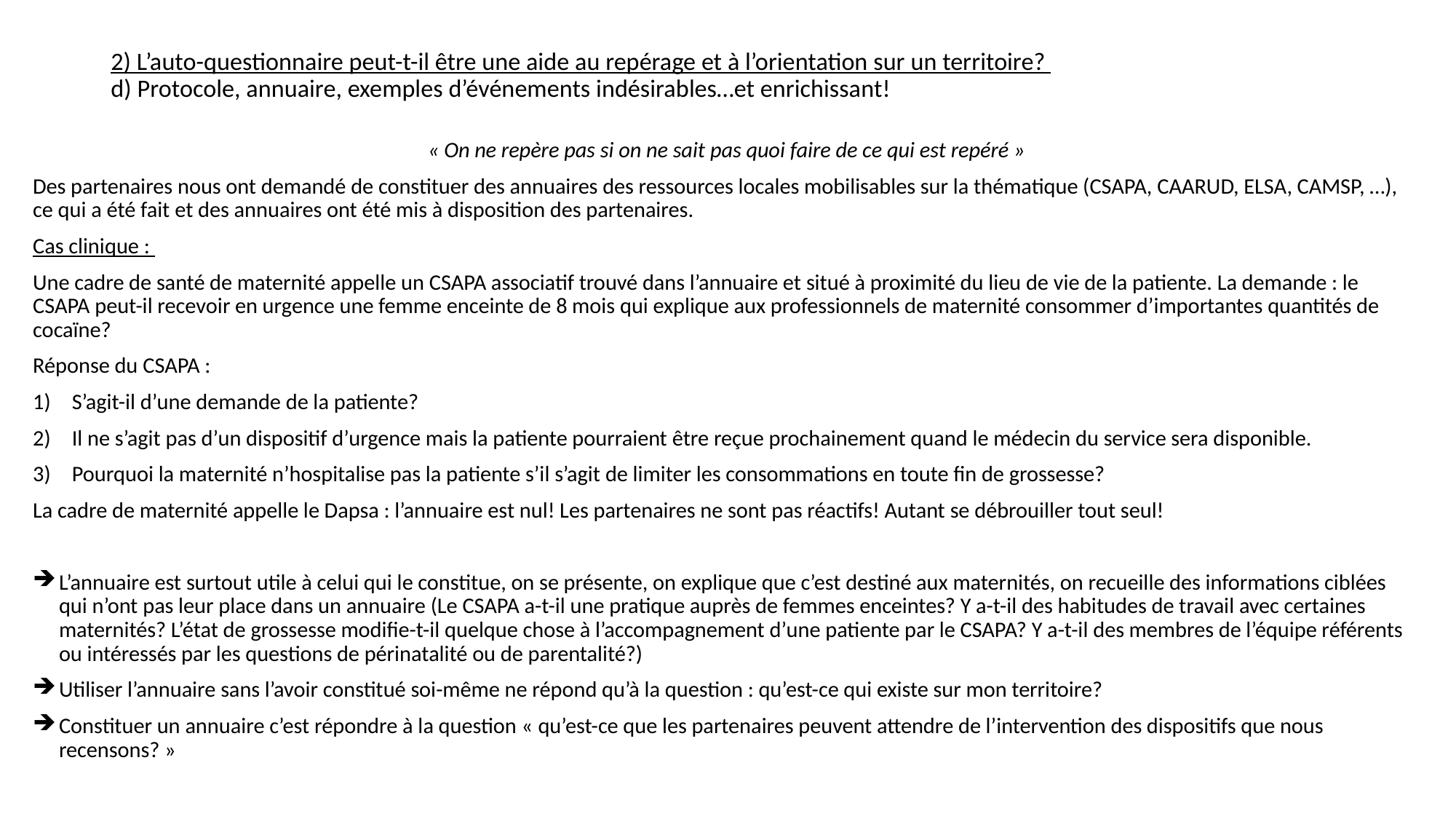

# 2) L’auto-questionnaire peut-t-il être une aide au repérage et à l’orientation sur un territoire? d) Protocole, annuaire, exemples d’événements indésirables…et enrichissant!
« On ne repère pas si on ne sait pas quoi faire de ce qui est repéré »
Des partenaires nous ont demandé de constituer des annuaires des ressources locales mobilisables sur la thématique (CSAPA, CAARUD, ELSA, CAMSP, …), ce qui a été fait et des annuaires ont été mis à disposition des partenaires.
Cas clinique :
Une cadre de santé de maternité appelle un CSAPA associatif trouvé dans l’annuaire et situé à proximité du lieu de vie de la patiente. La demande : le CSAPA peut-il recevoir en urgence une femme enceinte de 8 mois qui explique aux professionnels de maternité consommer d’importantes quantités de cocaïne?
Réponse du CSAPA :
S’agit-il d’une demande de la patiente?
Il ne s’agit pas d’un dispositif d’urgence mais la patiente pourraient être reçue prochainement quand le médecin du service sera disponible.
Pourquoi la maternité n’hospitalise pas la patiente s’il s’agit de limiter les consommations en toute fin de grossesse?
La cadre de maternité appelle le Dapsa : l’annuaire est nul! Les partenaires ne sont pas réactifs! Autant se débrouiller tout seul!

L’annuaire est surtout utile à celui qui le constitue, on se présente, on explique que c’est destiné aux maternités, on recueille des informations ciblées qui n’ont pas leur place dans un annuaire (Le CSAPA a-t-il une pratique auprès de femmes enceintes? Y a-t-il des habitudes de travail avec certaines maternités? L’état de grossesse modifie-t-il quelque chose à l’accompagnement d’une patiente par le CSAPA? Y a-t-il des membres de l’équipe référents ou intéressés par les questions de périnatalité ou de parentalité?)
Utiliser l’annuaire sans l’avoir constitué soi-même ne répond qu’à la question : qu’est-ce qui existe sur mon territoire?
Constituer un annuaire c’est répondre à la question « qu’est-ce que les partenaires peuvent attendre de l’intervention des dispositifs que nous recensons? »